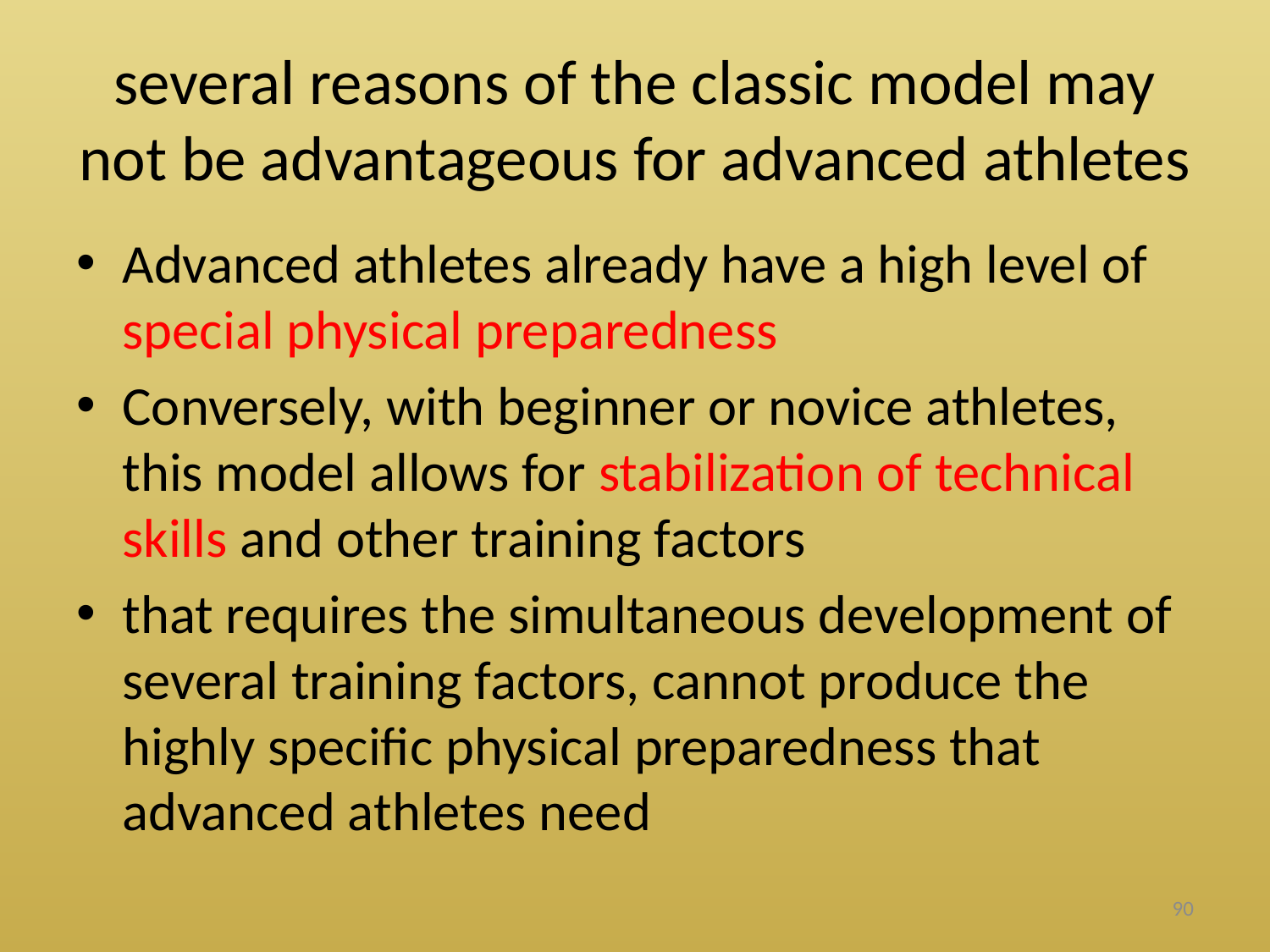

# several reasons of the classic model may not be advantageous for advanced athletes
Advanced athletes already have a high level of special physical preparedness
Conversely, with beginner or novice athletes, this model allows for stabilization of technical skills and other training factors
that requires the simultaneous development of several training factors, cannot produce the highly specific physical preparedness that advanced athletes need
90